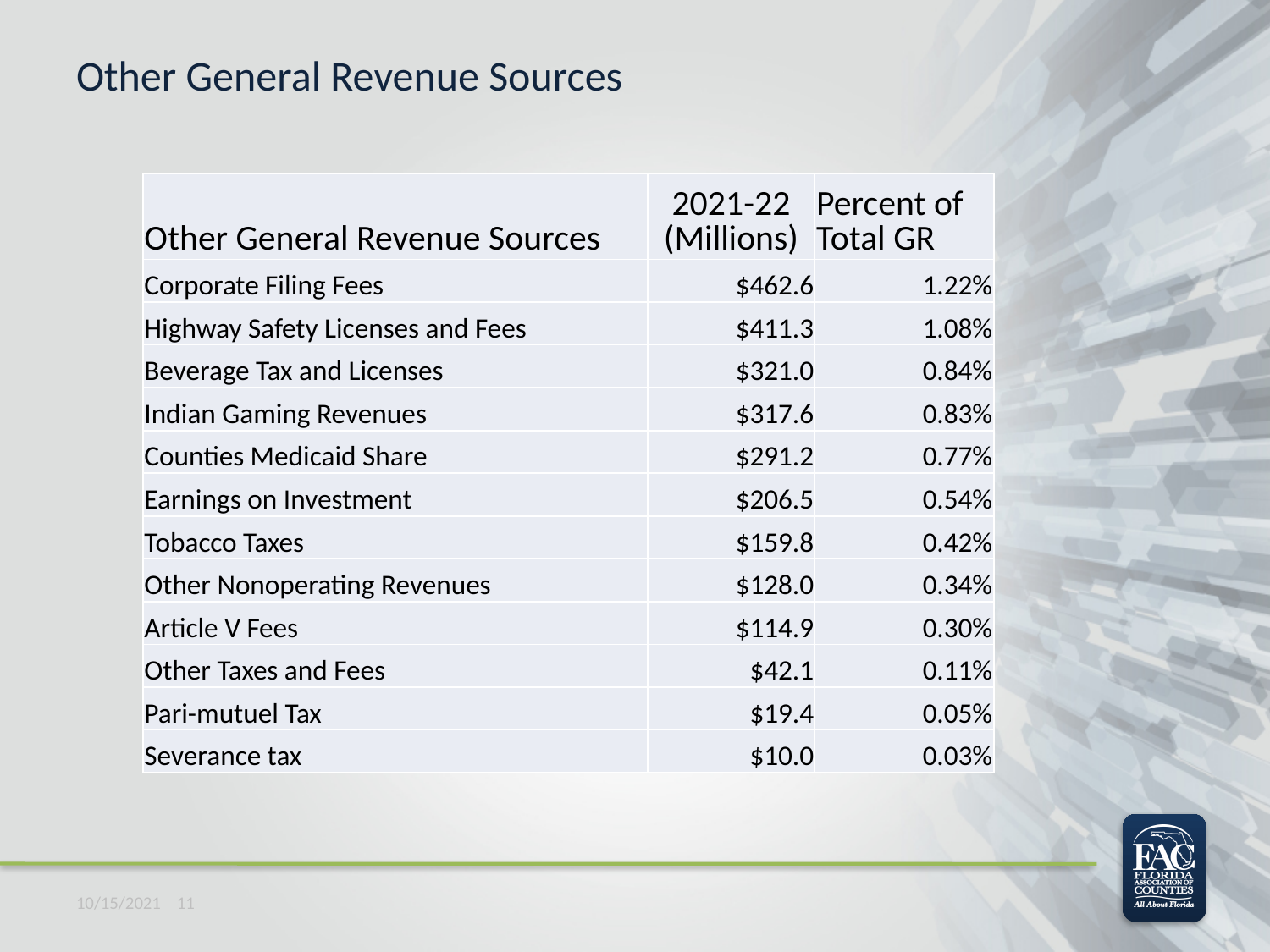

# Other General Revenue Sources
| Other General Revenue Sources | 2021-22 (Millions) | Percent of Total GR |
| --- | --- | --- |
| Corporate Filing Fees | $462.6 | 1.22% |
| Highway Safety Licenses and Fees | $411.3 | 1.08% |
| Beverage Tax and Licenses | $321.0 | 0.84% |
| Indian Gaming Revenues | $317.6 | 0.83% |
| Counties Medicaid Share | $291.2 | 0.77% |
| Earnings on Investment | $206.5 | 0.54% |
| Tobacco Taxes | $159.8 | 0.42% |
| Other Nonoperating Revenues | $128.0 | 0.34% |
| Article V Fees | $114.9 | 0.30% |
| Other Taxes and Fees | $42.1 | 0.11% |
| Pari-mutuel Tax | $19.4 | 0.05% |
| Severance tax | $10.0 | 0.03% |
10/15/2021    11